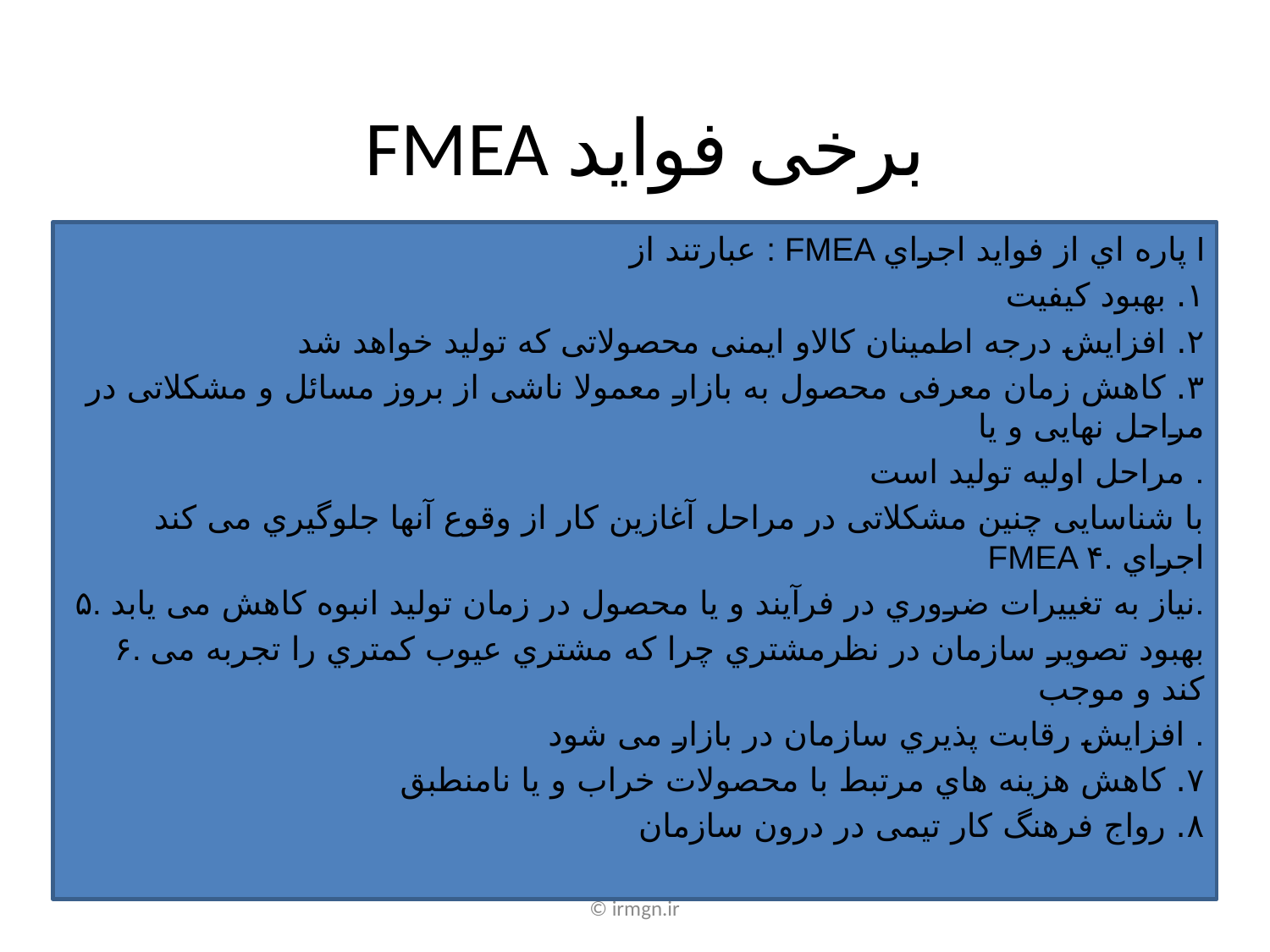

# FMEA برخی فواید
عبارتند از : FMEA پاره اي از فواید اجراي l
١. بهبود کیفیت
٢. افزایش درجه اطمینان کالاو ایمنی محصولاتی که تولید خواهد شد
٣. کاهش زمان معرفی محصول به بازار معمولا ناشی از بروز مسائل و مشکلاتی در مراحل نهایی و یا
مراحل اولیه تولید است .
با شناسایی چنین مشکلاتی در مراحل آغازین کار از وقوع آنها جلوگیري می کند FMEA ۴. اجراي
۵. نیاز به تغییرات ضروري در فرآیند و یا محصول در زمان تولید انبوه کاهش می یابد.
۶. بهبود تصویر سازمان در نظرمشتري چرا که مشتري عیوب کمتري را تجربه می کند و موجب
افزایش رقابت پذیري سازمان در بازار می شود .
٧. کاهش هزینه هاي مرتبط با محصولات خراب و یا نامنطبق
٨. رواج فرهنگ کار تیمی در درون سازمان
© irmgn.ir